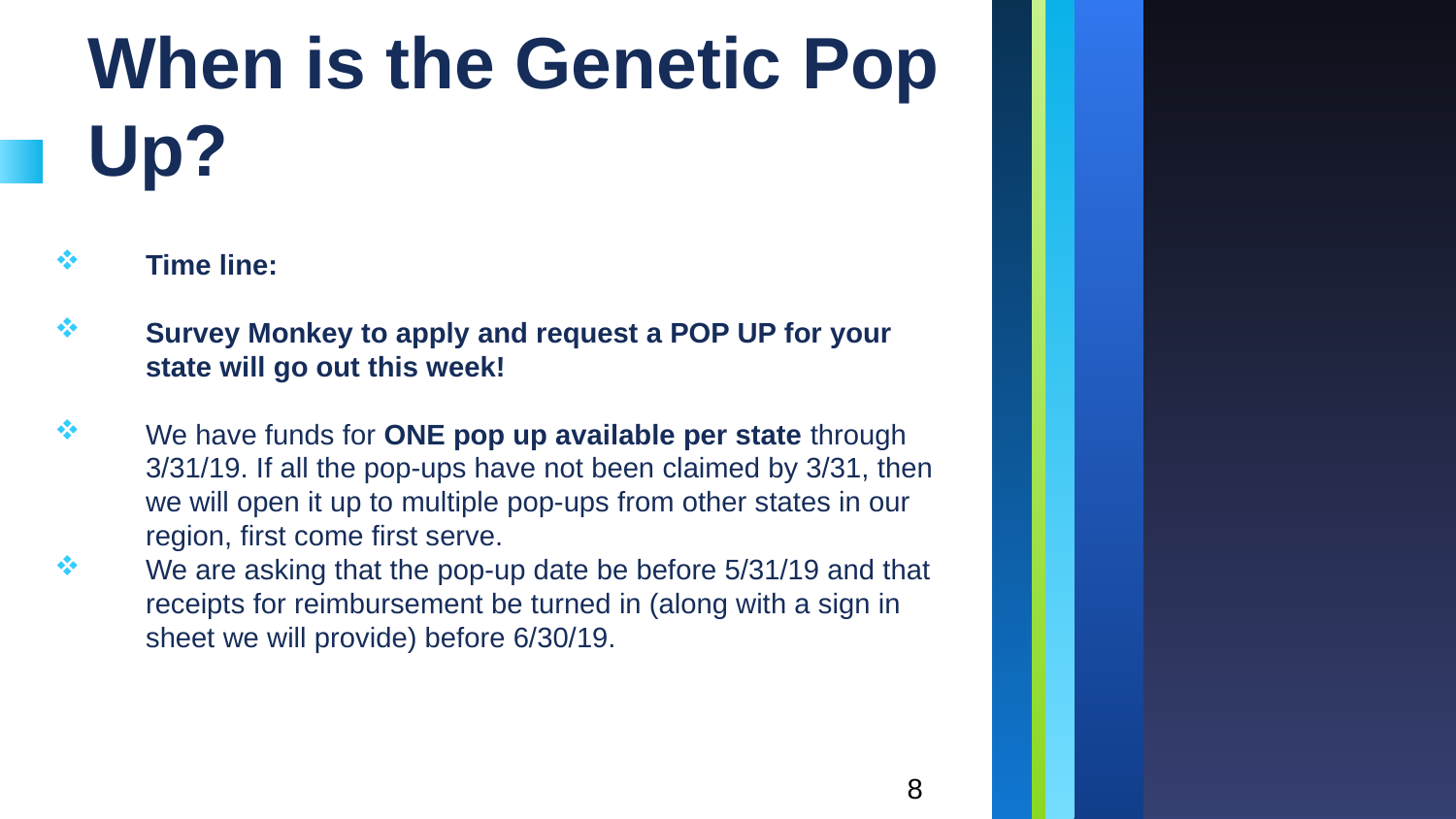

# When is the Genetic Pop Up?
Time line:

Survey Monkey to apply and request a POP UP for your state will go out this week!

We have funds for ONE pop up available per state through 3/31/19. If all the pop-ups have not been claimed by 3/31, then we will open it up to multiple pop-ups from other states in our region, first come first serve.
We are asking that the pop-up date be before 5/31/19 and that receipts for reimbursement be turned in (along with a sign in sheet we will provide) before 6/30/19.
8